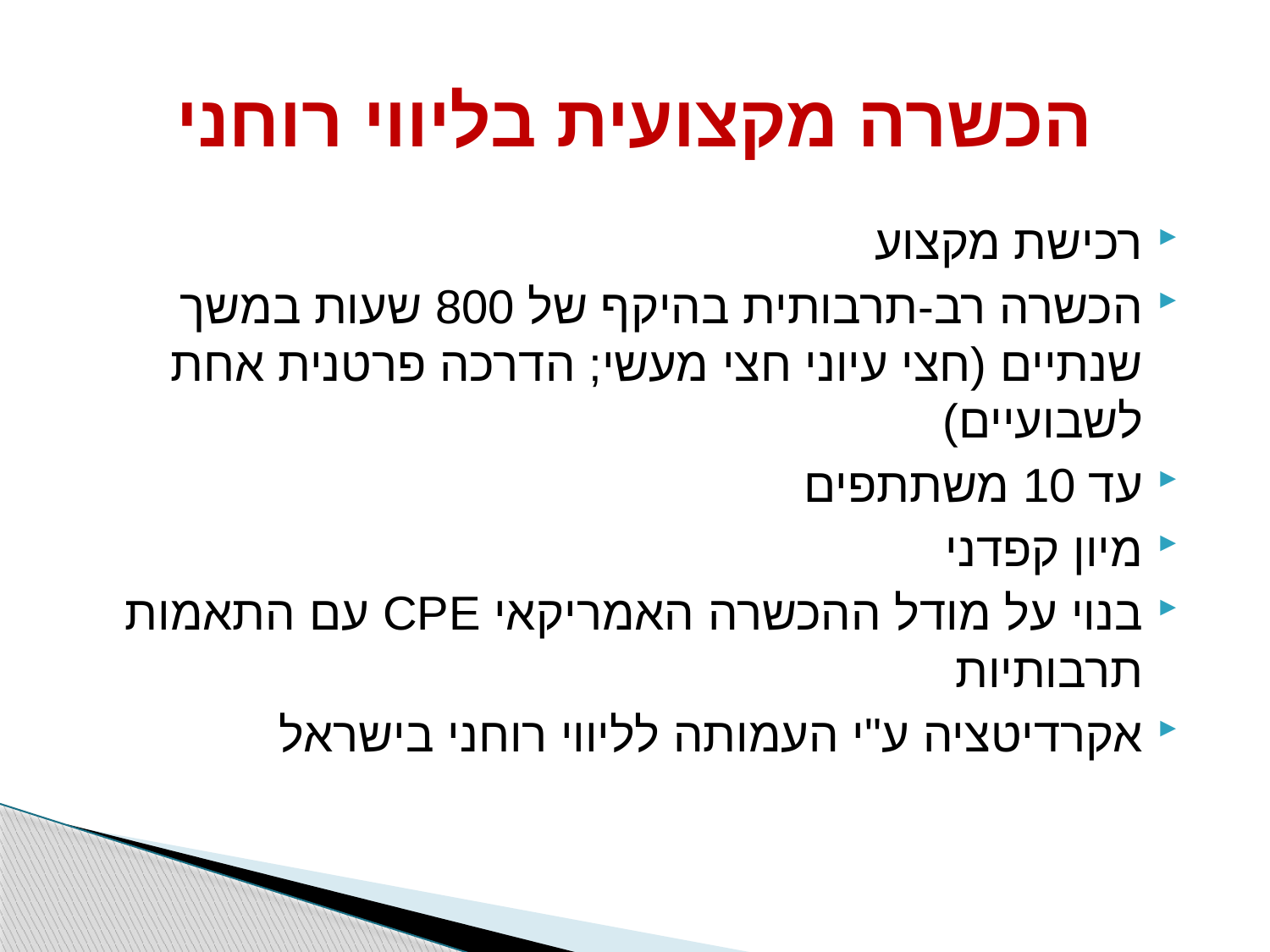

# הכשרה מקצועית בליווי רוחני
רכישת מקצוע
הכשרה רב-תרבותית בהיקף של 800 שעות במשך שנתיים (חצי עיוני חצי מעשי; הדרכה פרטנית אחת לשבועיים)
עד 10 משתתפים
מיון קפדני
בנוי על מודל ההכשרה האמריקאי CPE עם התאמות תרבותיות
אקרדיטציה ע"י העמותה לליווי רוחני בישראל